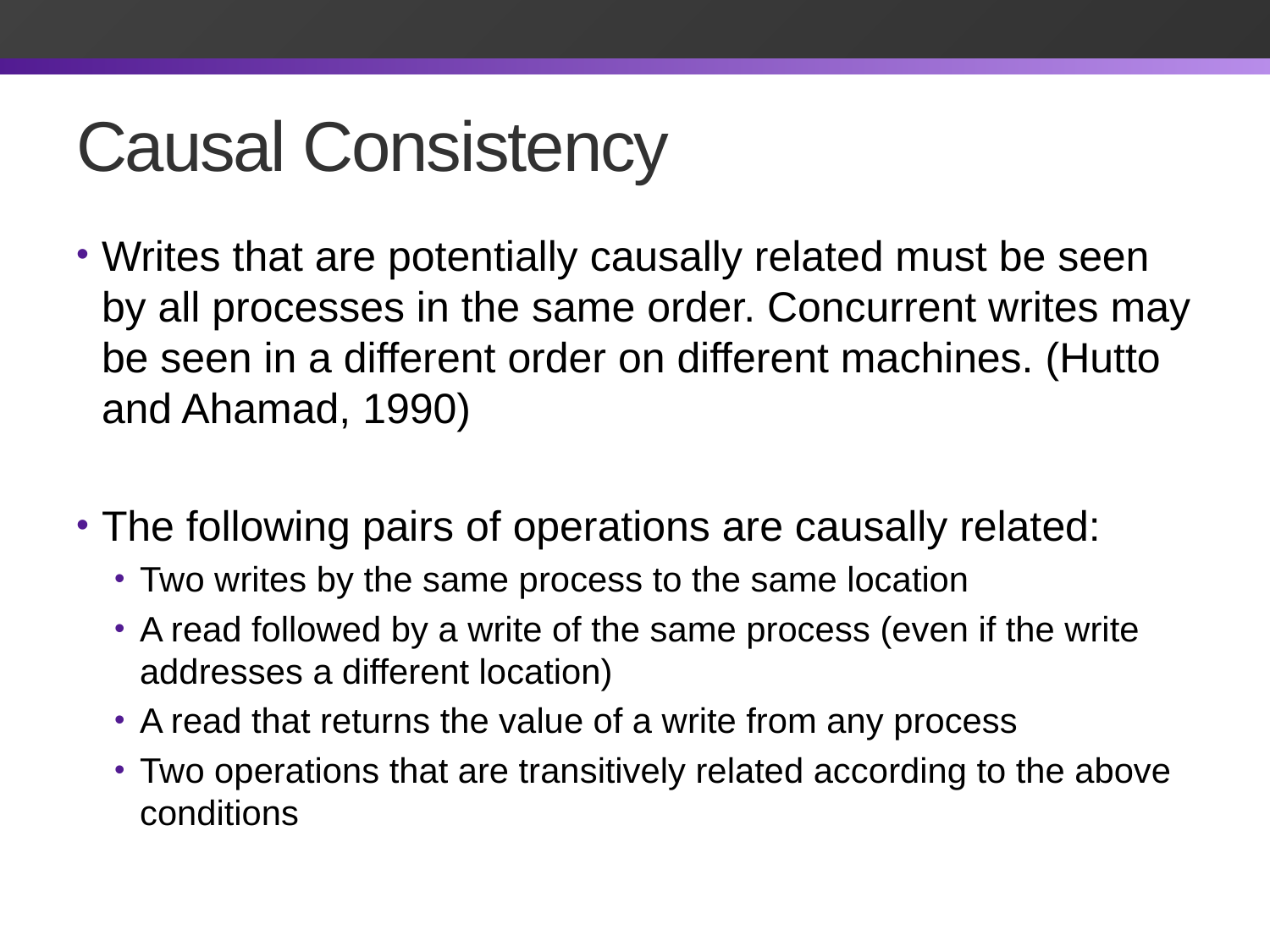

# Causal Consistency
Writes that are potentially causally related must be seen by all processes in the same order. Concurrent writes may be seen in a different order on different machines. (Hutto and Ahamad, 1990)

The following pairs of operations are causally related:
Two writes by the same process to the same location
A read followed by a write of the same process (even if the write addresses a different location)
A read that returns the value of a write from any process
Two operations that are transitively related according to the above conditions